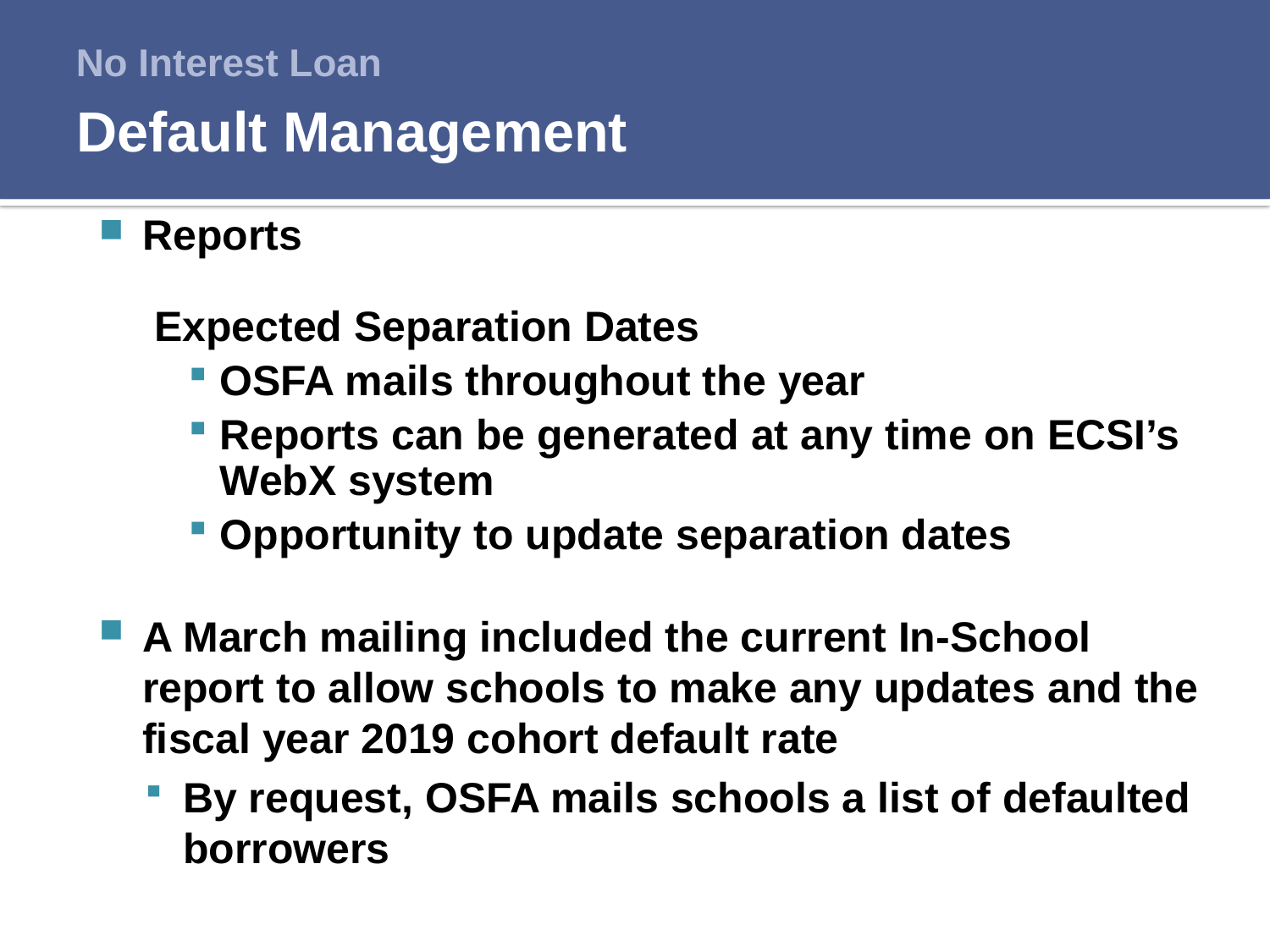

No Interest Loan
# Default Management
Reports
 Expected Separation Dates
OSFA mails throughout the year
Reports can be generated at any time on ECSI’s WebX system
Opportunity to update separation dates

A March mailing included the current In-School report to allow schools to make any updates and the fiscal year 2019 cohort default rate
By request, OSFA mails schools a list of defaulted borrowers